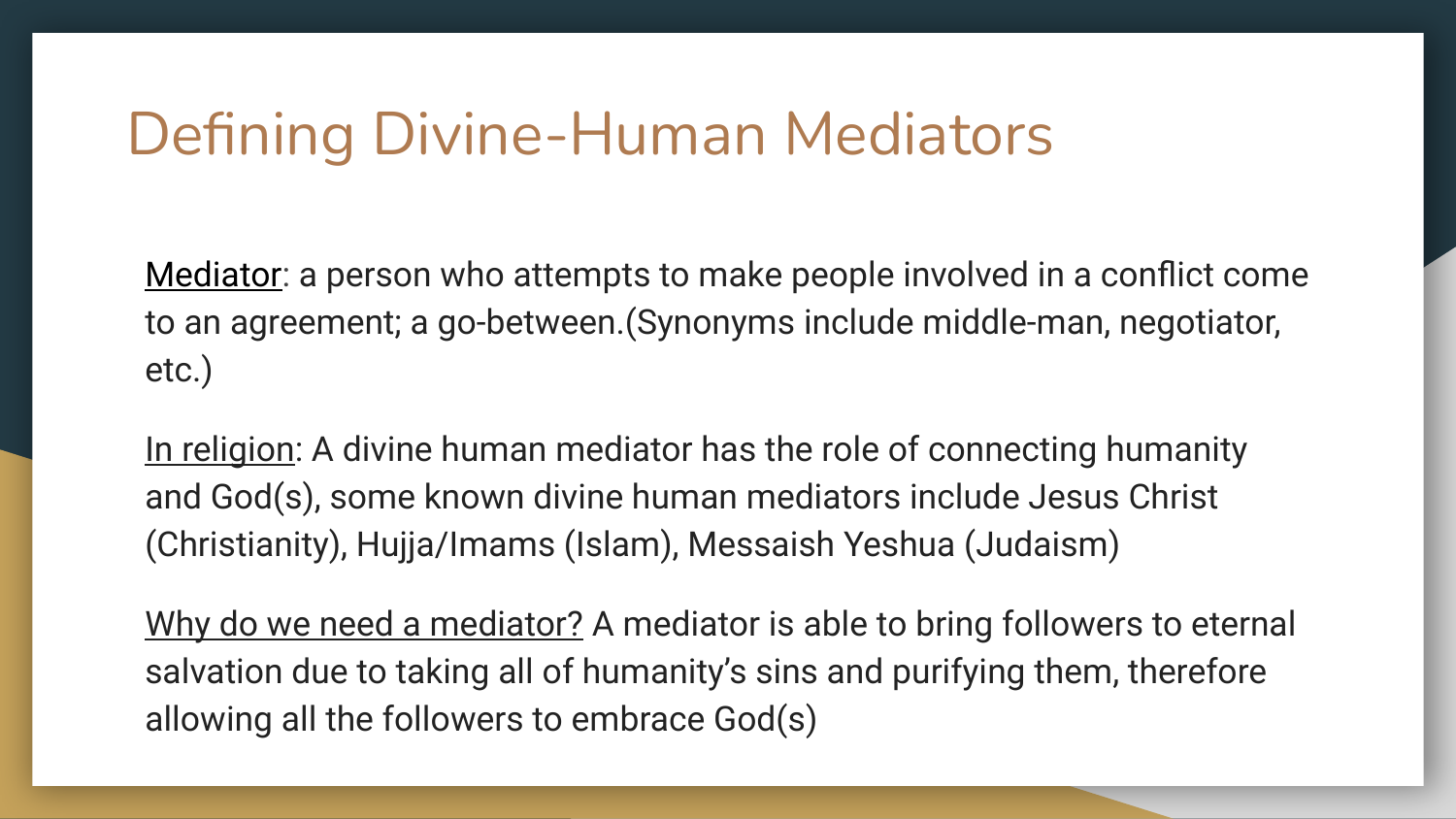

# Defining Divine-Human Mediators
Mediator: a person who attempts to make people involved in a conflict come to an agreement; a go-between.(Synonyms include middle-man, negotiator, etc.)
In religion: A divine human mediator has the role of connecting humanity and God(s), some known divine human mediators include Jesus Christ (Christianity), Hujja/Imams (Islam), Messaish Yeshua (Judaism)
Why do we need a mediator? A mediator is able to bring followers to eternal salvation due to taking all of humanity’s sins and purifying them, therefore allowing all the followers to embrace God(s)